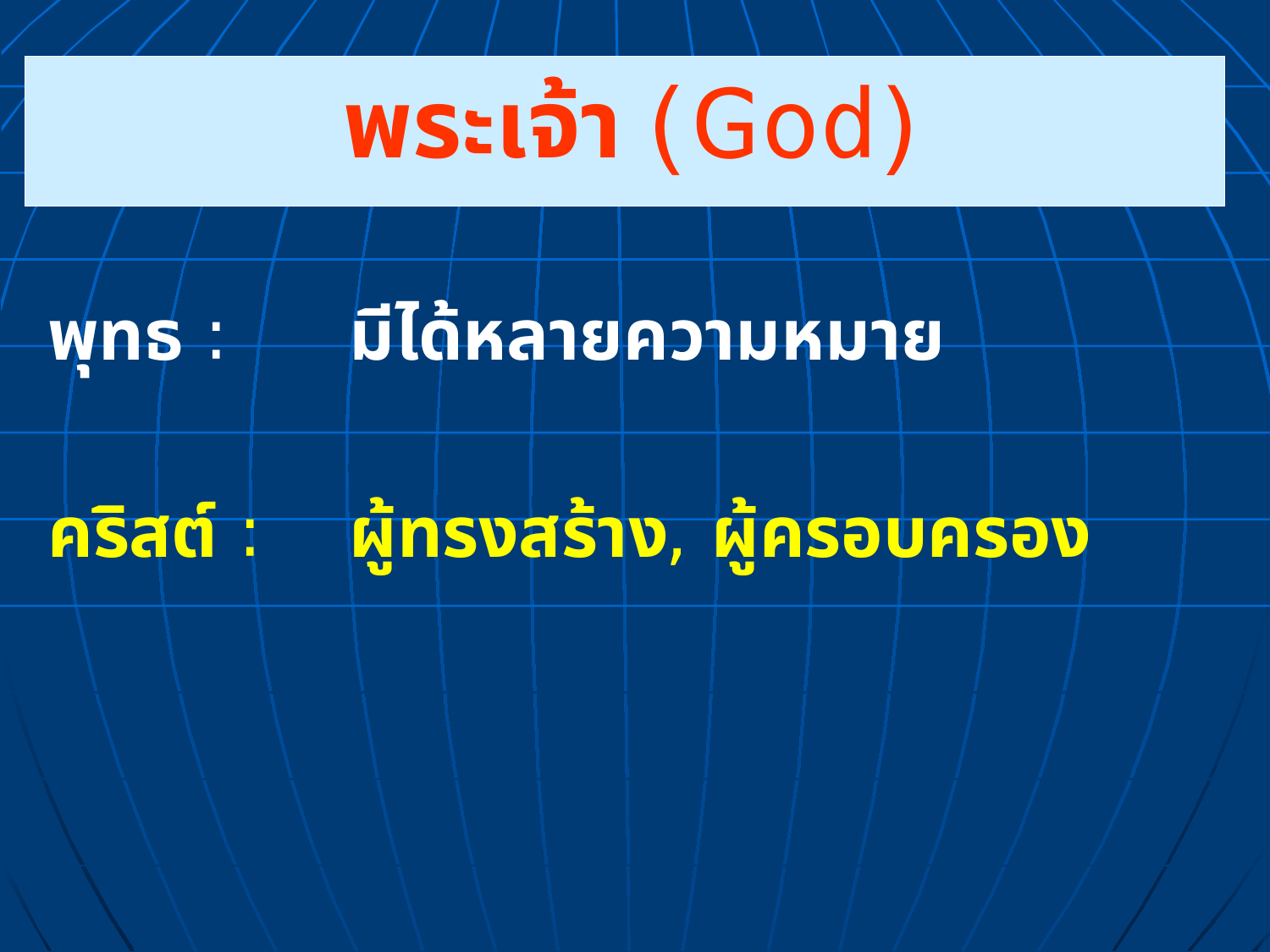

พระเจ้า (God)

พุทธ :  	มีได้หลายความหมาย

คริสต์ :	ผู้ทรงสร้าง, ผู้ครอบครอง